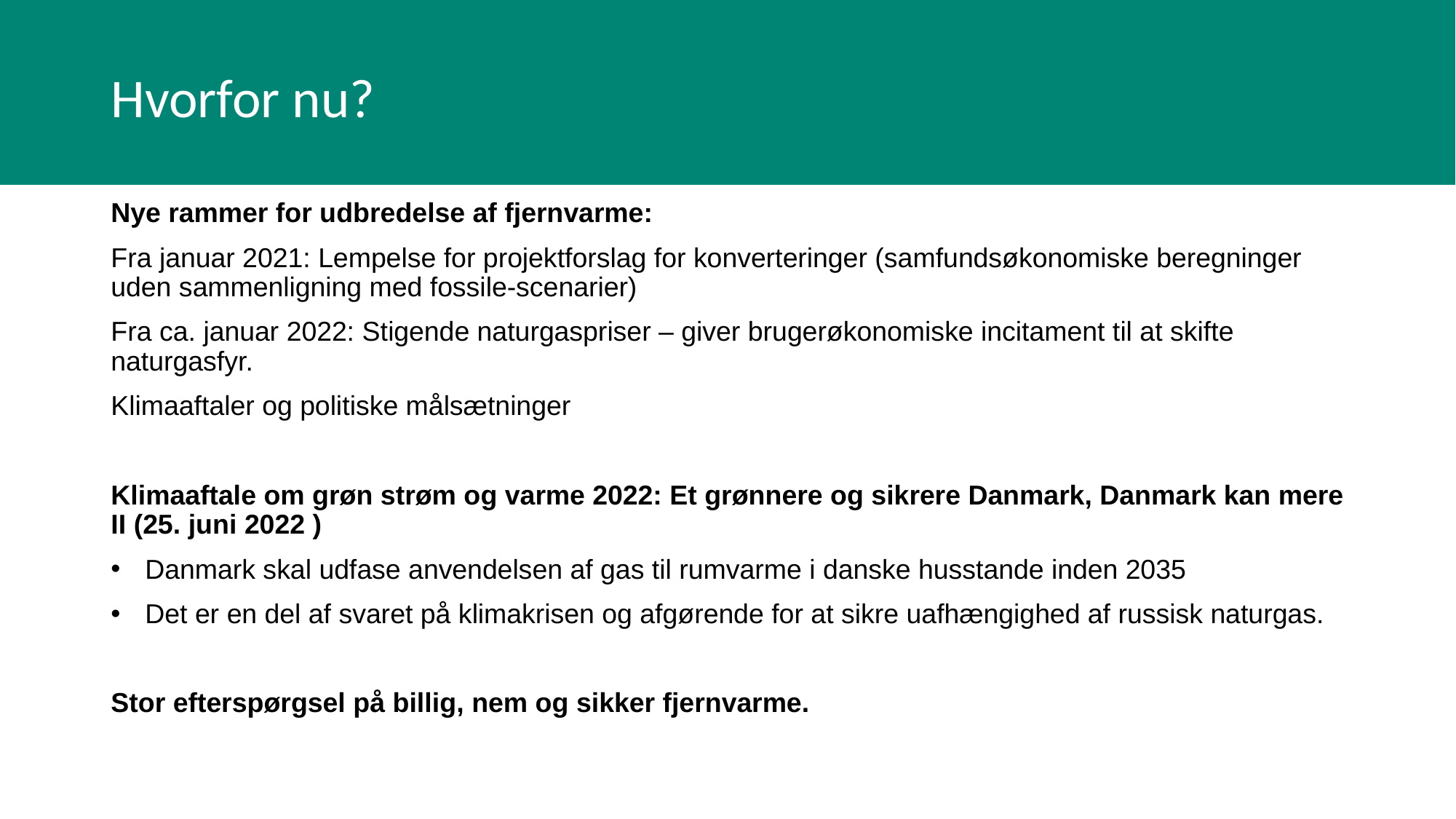

# Hvorfor nu?
Nye rammer for udbredelse af fjernvarme:
Fra januar 2021: Lempelse for projektforslag for konverteringer (samfundsøkonomiske beregninger uden sammenligning med fossile-scenarier)
Fra ca. januar 2022: Stigende naturgaspriser – giver brugerøkonomiske incitament til at skifte naturgasfyr.
Klimaaftaler og politiske målsætninger

Klimaaftale om grøn strøm og varme 2022: Et grønnere og sikrere Danmark, Danmark kan mere II (25. juni 2022 )
Danmark skal udfase anvendelsen af gas til rumvarme i danske husstande inden 2035
Det er en del af svaret på klimakrisen og afgørende for at sikre uafhængighed af russisk naturgas.

Stor efterspørgsel på billig, nem og sikker fjernvarme.